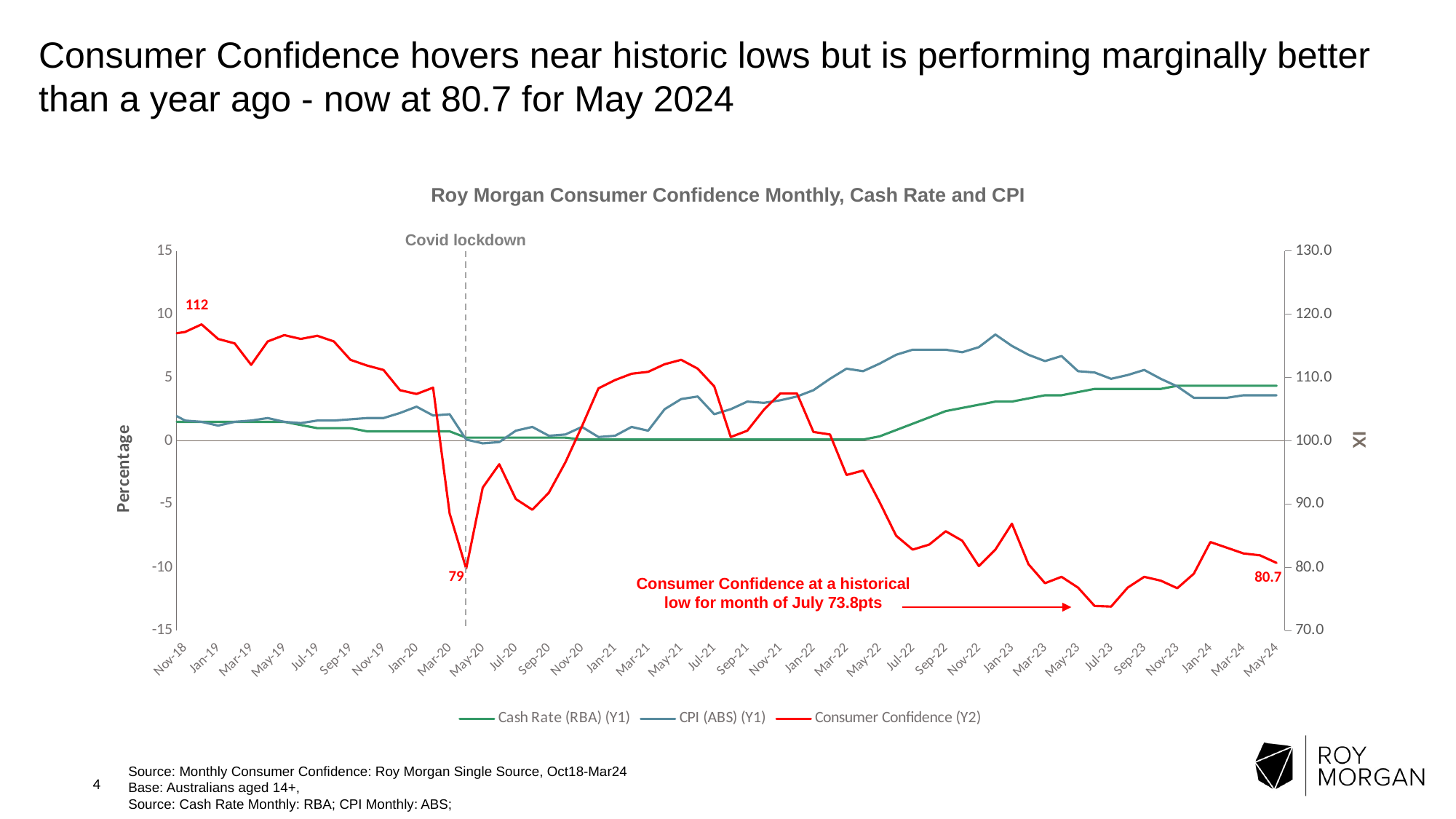

Consumer Confidence hovers near historic lows but is performing marginally better than a year ago - now at 80.7 for May 2024
Roy Morgan Consumer Confidence Monthly, Cash Rate and CPI
Covid lockdown

### Chart

| Category | Cash Rate (RBA) (Y1) | CPI (ABS) (Y1) | Consumer Confidence (Y2) |
|---|---|---|---|
| 43374 | 1.5 | 2.3 | 116.8 |
| 43405 | 1.5 | 1.6 | 117.2 |
| 43435 | 1.5 | 1.5 | 118.4 |
| 43466 | 1.5 | 1.2 | 116.1 |
| 43497 | 1.5 | 1.5 | 115.4 |
| 43525 | 1.5 | 1.6 | 112.0 |
| 43556 | 1.5 | 1.8 | 115.7 |
| 43586 | 1.5 | 1.5 | 116.7 |
| 43617 | 1.25 | 1.4 | 116.1 |
| 43647 | 1.0 | 1.6 | 116.6 |
| 43678 | 1.0 | 1.6 | 115.7 |
| 43709 | 1.0 | 1.7 | 112.8 |
| 43739 | 0.75 | 1.8 | 111.9 |
| 43770 | 0.75 | 1.8 | 111.2 |
| 43800 | 0.75 | 2.2 | 108.0 |
| 43831 | 0.75 | 2.7 | 107.4 |
| 43862 | 0.75 | 2.0 | 108.4 |
| 43891 | 0.75 | 2.1 | 88.5 |
| 43922 | 0.25 | 0.1 | 79.8 |
| 43952 | 0.25 | -0.2 | 92.6 |
| 43983 | 0.25 | -0.1 | 96.3 |
| 44013 | 0.25 | 0.8 | 90.8 |
| 44044 | 0.25 | 1.1 | 89.1 |
| 44075 | 0.25 | 0.4 | 91.8 |
| 44105 | 0.25 | 0.5 | 96.6 |
| 44136 | 0.1 | 1.1 | 102.3 |
| 44166 | 0.1 | 0.3 | 108.3 |
| 44197 | 0.1 | 0.4 | 109.6 |
| 44228 | 0.1 | 1.1 | 110.6 |
| 44256 | 0.1 | 0.8 | 110.9 |
| 44287 | 0.1 | 2.5 | 112.1 |
| 44317 | 0.1 | 3.3 | 112.8 |
| 44348 | 0.1 | 3.5 | 111.4 |
| 44378 | 0.1 | 2.1 | 108.6 |
| 44409 | 0.1 | 2.5 | 100.6 |
| 44440 | 0.1 | 3.1 | 101.6 |
| 44470 | 0.1 | 3.0 | 104.9 |
| 44501 | 0.1 | 3.2 | 107.5 |
| 44531 | 0.1 | 3.5 | 107.5 |
| 44562 | 0.1 | 4.0 | 101.4 |
| 44593 | 0.1 | 4.9 | 101.0 |
| 44621 | 0.1 | 5.7 | 94.6 |
| 44652 | 0.1 | 5.5 | 95.3 |
| 44682 | 0.35 | 6.1 | 90.3 |
| 44713 | 0.85 | 6.8 | 85.0 |
| 44743 | 1.35 | 7.2 | 82.8 |
| 44774 | 1.85 | 7.2 | 83.6 |
| 44805 | 2.35 | 7.2 | 85.7 |
| 44835 | 2.6 | 7.0 | 84.2 |
| 44866 | 2.85 | 7.4 | 80.2 |
| 44896 | 3.1 | 8.4 | 82.8 |
| 44927 | 3.1 | 7.5 | 86.9 |
| 44958 | 3.35 | 6.8 | 80.5 |
| 44986 | 3.6 | 6.3 | 77.5 |
| 45017 | 3.6 | 6.7 | 78.5 |
| 45047 | 3.85 | 5.5 | 76.8 |
| 45078 | 4.1 | 5.4 | 73.9 |
| 45108 | 4.1 | 4.9 | 73.8 |
| 45139 | 4.1 | 5.2 | 76.8 |
| 45170 | 4.1 | 5.6 | 78.5 |
| 45200 | 4.1 | 4.9 | 77.9 |
| 45231 | 4.35 | 4.3 | 76.7 |
| 45261 | 4.35 | 3.4 | 79.0 |
| 45292 | 4.35 | 3.4 | 84.0 |
| 45323 | 4.35 | 3.4 | 83.1 |
| 45352 | 4.35 | 3.6 | 82.2 |
| 45383 | 4.35 | 3.6 | 81.9 |
| 45413 | 4.35 | 3.6 | 80.7 |
112
IX
79
80.7
Consumer Confidence at a historical low for month of July 73.8pts
Source: Monthly Consumer Confidence: Roy Morgan Single Source, Oct18-Mar24
Base: Australians aged 14+,
Source: Cash Rate Monthly: RBA; CPI Monthly: ABS;